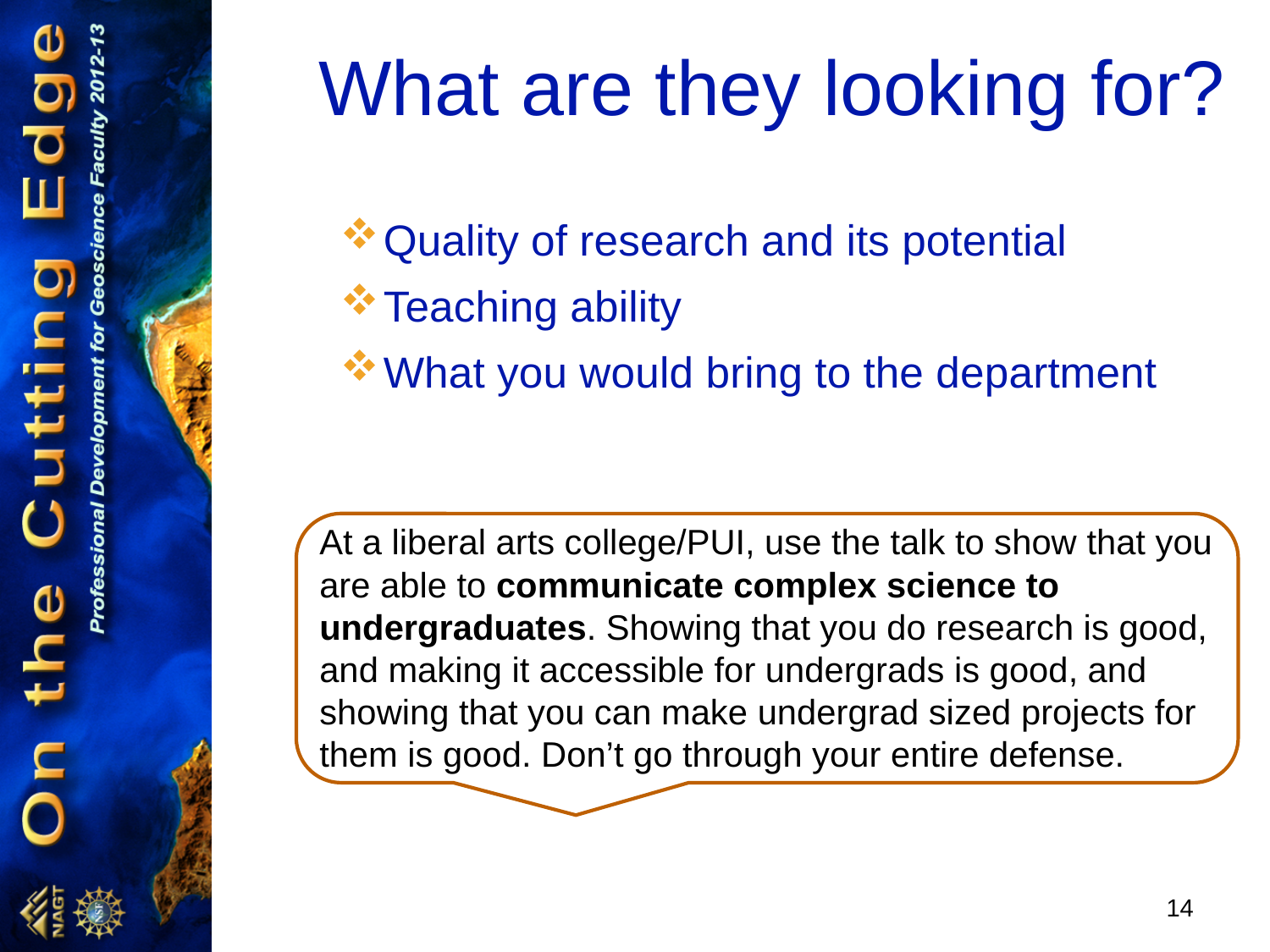

# What are they looking for?
Quality of research and its potential
Teaching ability
What you would bring to the department

At a liberal arts college/PUI, use the talk to show that you are able to communicate complex science to undergraduates. Showing that you do research is good, and making it accessible for undergrads is good, and showing that you can make undergrad sized projects for them is good. Don’t go through your entire defense.
14